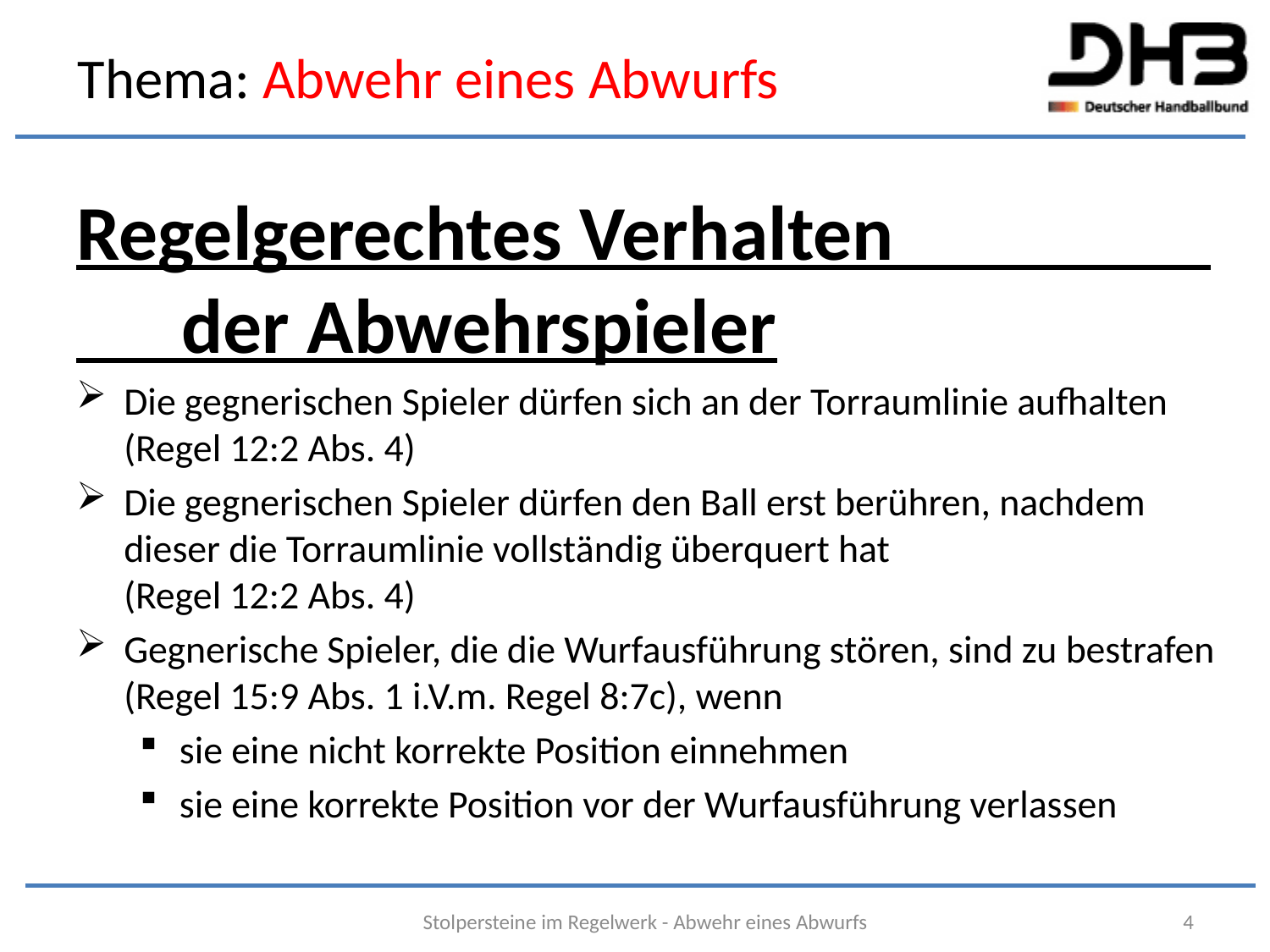

# Thema: Abwehr eines Abwurfs
Regelgerechtes Verhalten                         der Abwehrspieler
Die gegnerischen Spieler dürfen sich an der Torraumlinie aufhalten (Regel 12:2 Abs. 4)
Die gegnerischen Spieler dürfen den Ball erst berühren, nachdem dieser die Torraumlinie vollständig überquert hat                            (Regel 12:2 Abs. 4)
Gegnerische Spieler, die die Wurfausführung stören, sind zu bestrafen (Regel 15:9 Abs. 1 i.V.m. Regel 8:7c), wenn
sie eine nicht korrekte Position einnehmen
sie eine korrekte Position vor der Wurfausführung verlassen
Stolpersteine im Regelwerk - Abwehr eines Abwurfs
4